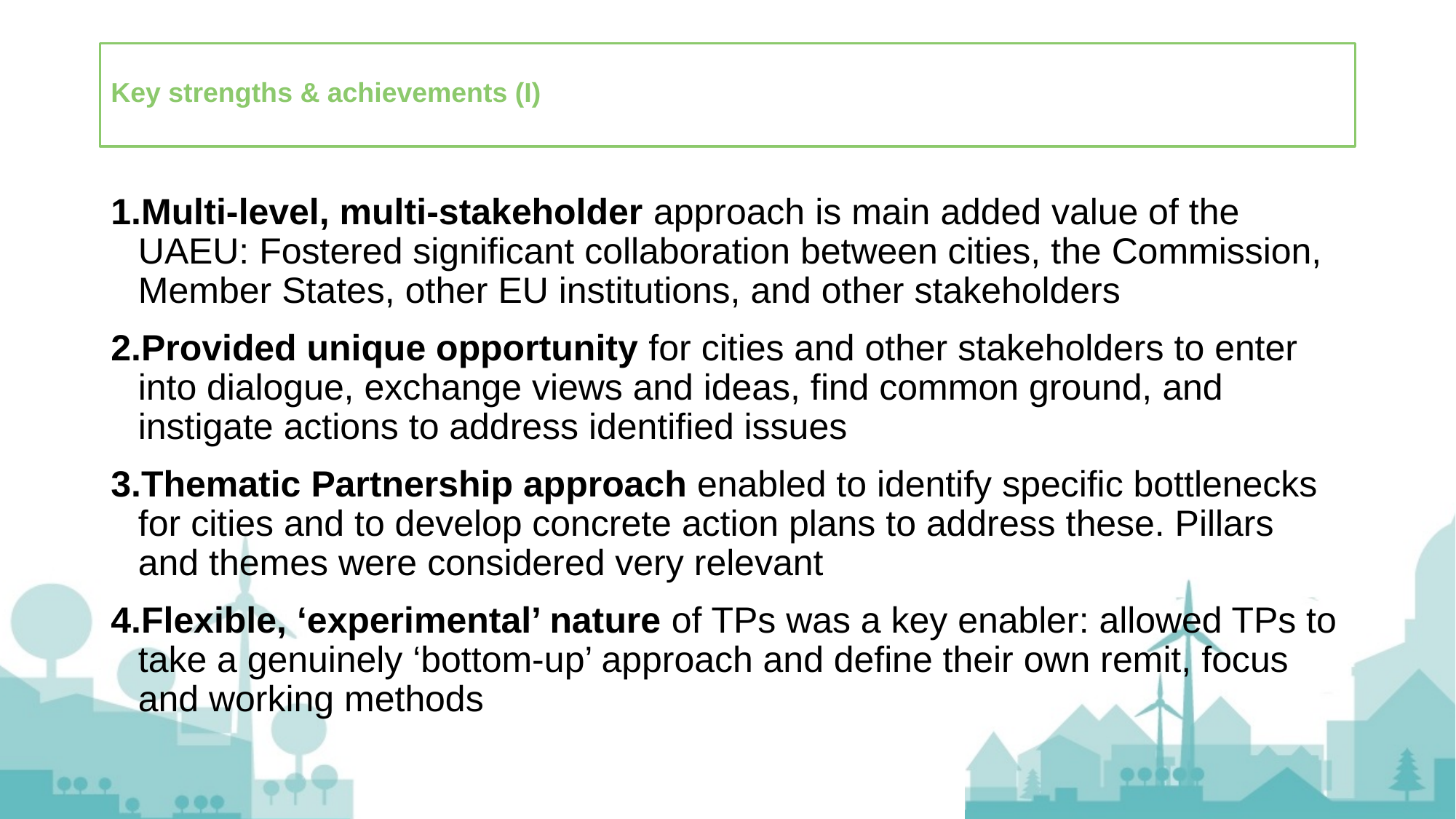

# Key strengths & achievements (I)
Multi-level, multi-stakeholder approach is main added value of the UAEU: Fostered significant collaboration between cities, the Commission, Member States, other EU institutions, and other stakeholders
Provided unique opportunity for cities and other stakeholders to enter into dialogue, exchange views and ideas, find common ground, and instigate actions to address identified issues
Thematic Partnership approach enabled to identify specific bottlenecks for cities and to develop concrete action plans to address these. Pillars and themes were considered very relevant
Flexible, ‘experimental’ nature of TPs was a key enabler: allowed TPs to take a genuinely ‘bottom-up’ approach and define their own remit, focus and working methods